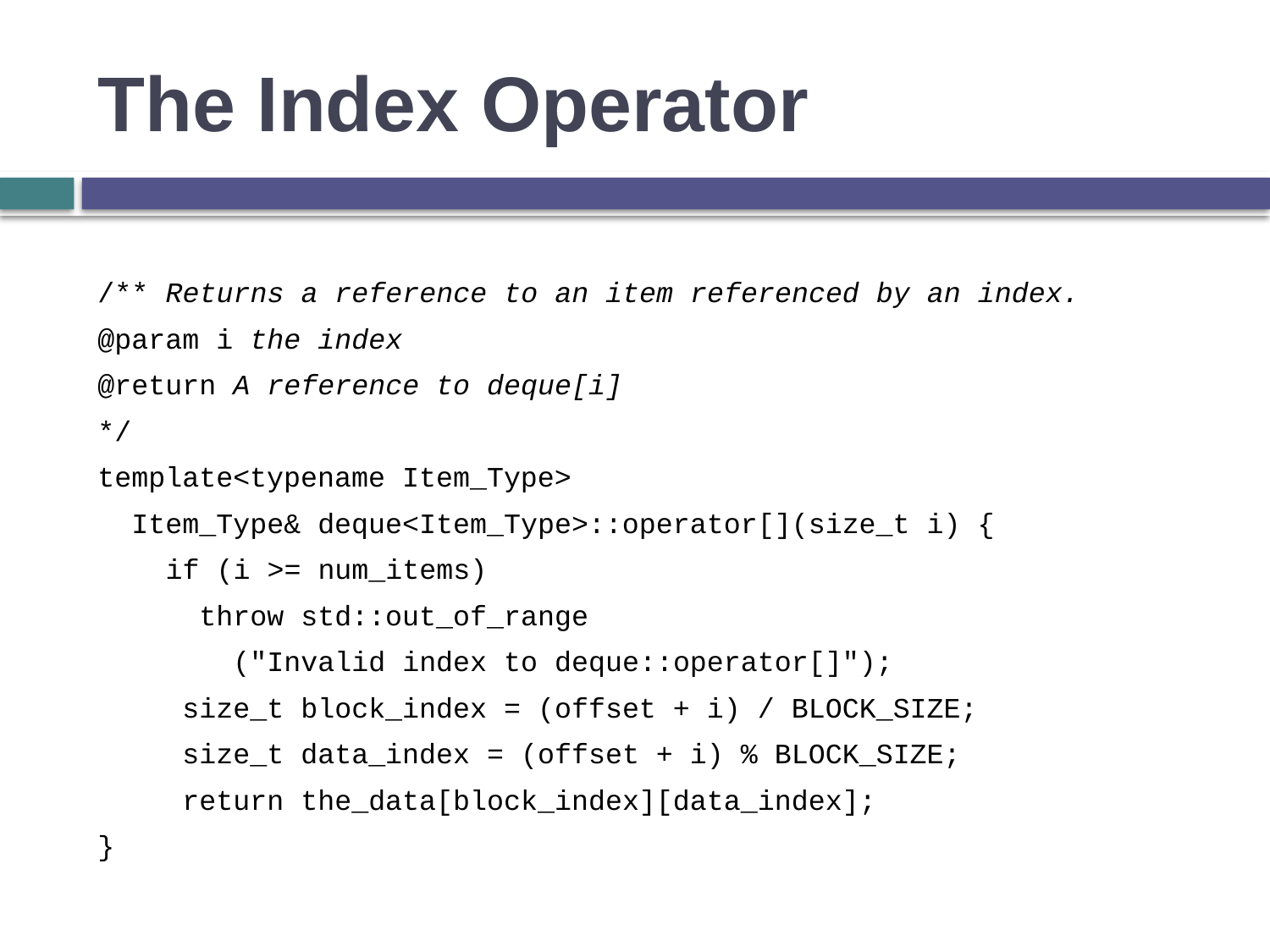

# The Index Operator

/** Returns a reference to an item referenced by an index.
@param i the index
@return A reference to deque[i]
*/
template<typename Item_Type>
  Item_Type& deque<Item_Type>::operator[](size_t i) {
    if (i >= num_items)
      throw std::out_of_range
        ("Invalid index to deque::operator[]");
     size_t block_index = (offset + i) / BLOCK_SIZE;
     size_t data_index = (offset + i) % BLOCK_SIZE;
     return the_data[block_index][data_index];
}